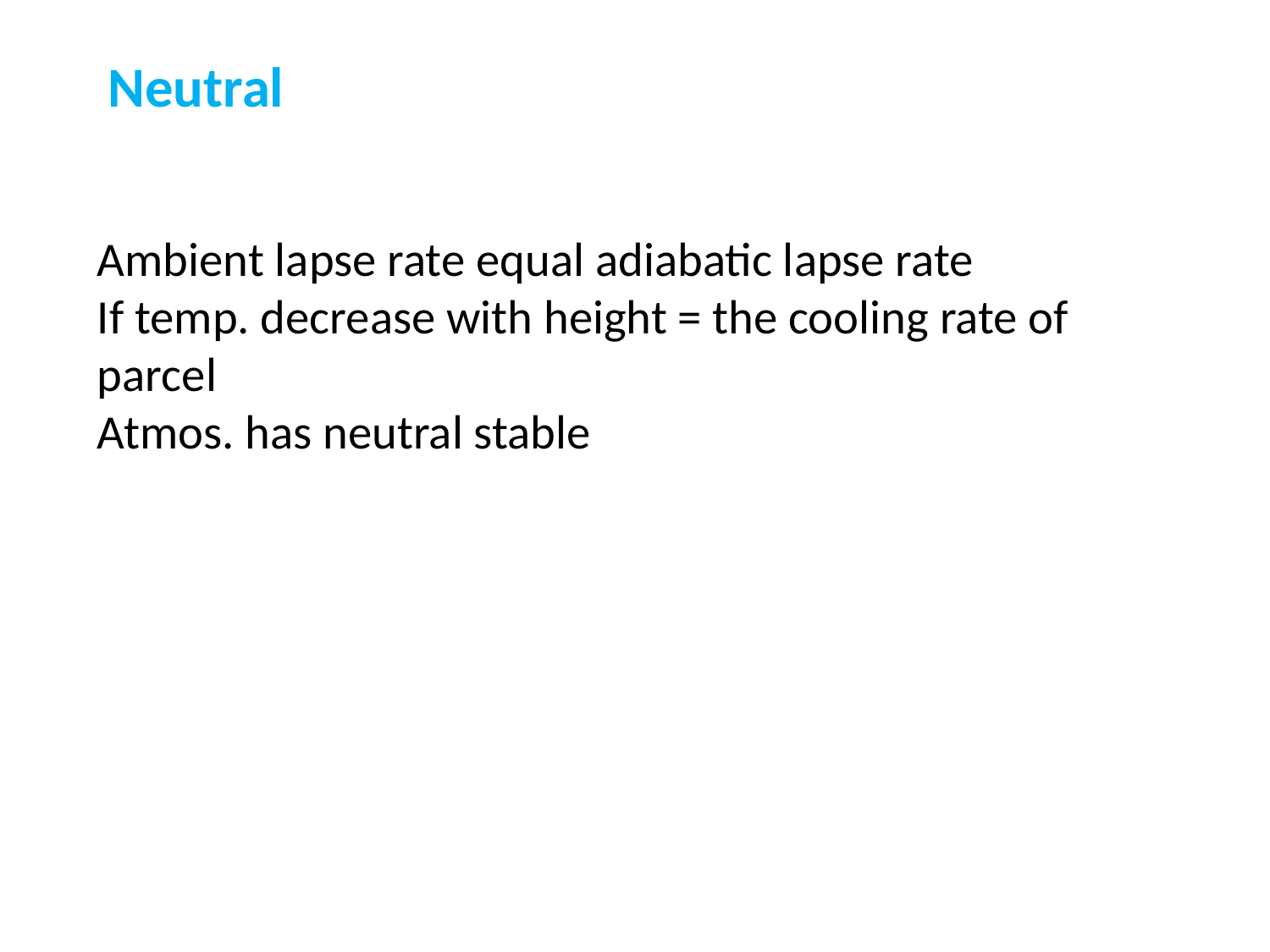

# Neutral
Ambient lapse rate equal adiabatic lapse rate
If temp. decrease with height = the cooling rate of parcel
Atmos. has neutral stable